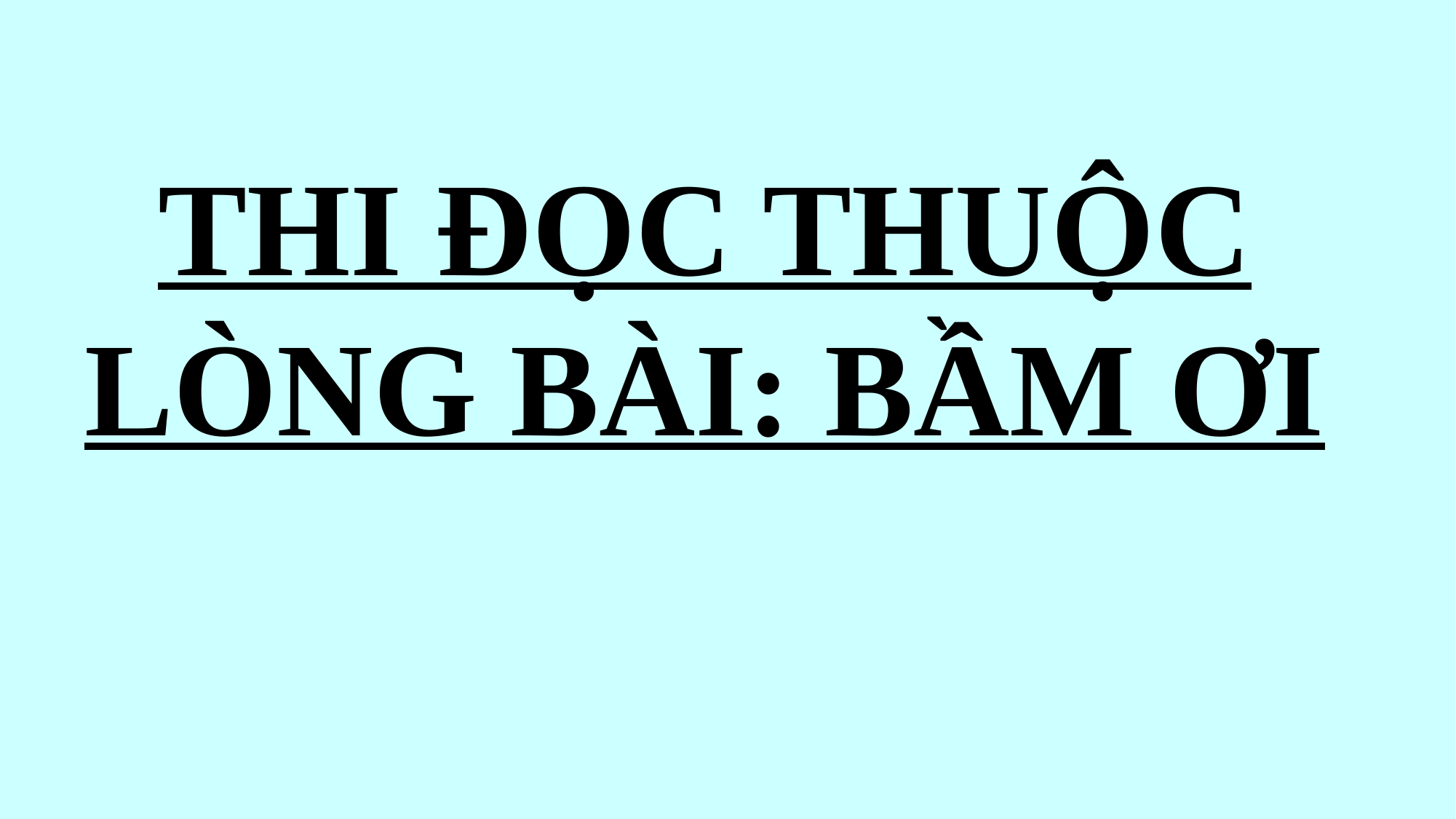

THI ĐỌC THUỘC LÒNG BÀI: BẦM ƠI